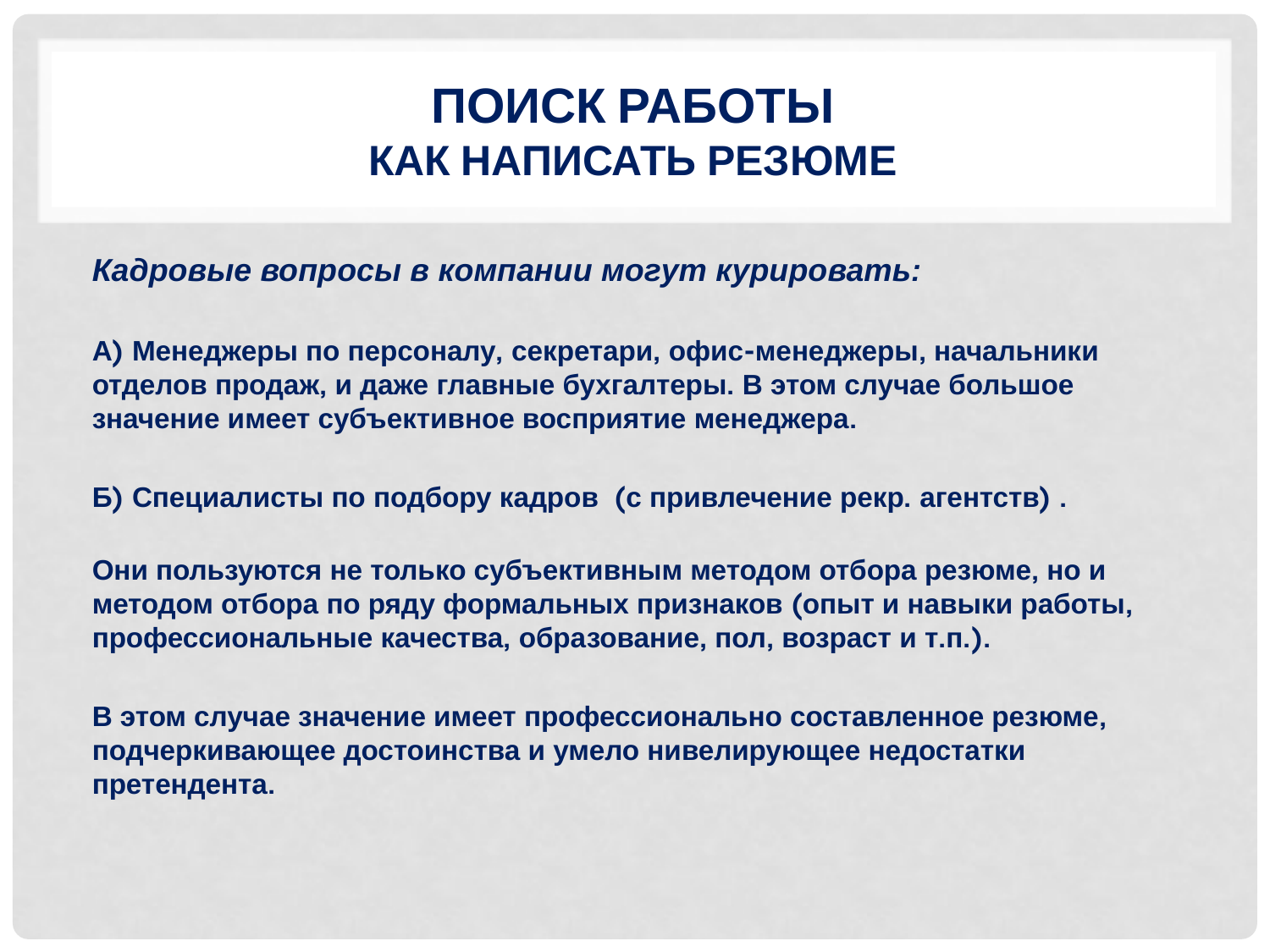

# Поиск работы как написать резюме
Кадровые вопросы в компании могут курировать:

А) Менеджеры по персоналу, секретари, офис-менеджеры, начальники отделов продаж, и даже главные бухгалтеры. В этом случае большое значение имеет субъективное восприятие менеджера.

Б) Специалисты по подбору кадров  (с привлечение рекр. агентств) .
Они пользуются не только субъективным методом отбора резюме, но и методом отбора по ряду формальных признаков (опыт и навыки работы, профессиональные качества, образование, пол, возраст и т.п.).

В этом случае значение имеет профессионально составленное резюме, подчеркивающее достоинства и умело нивелирующее недостатки претендента.